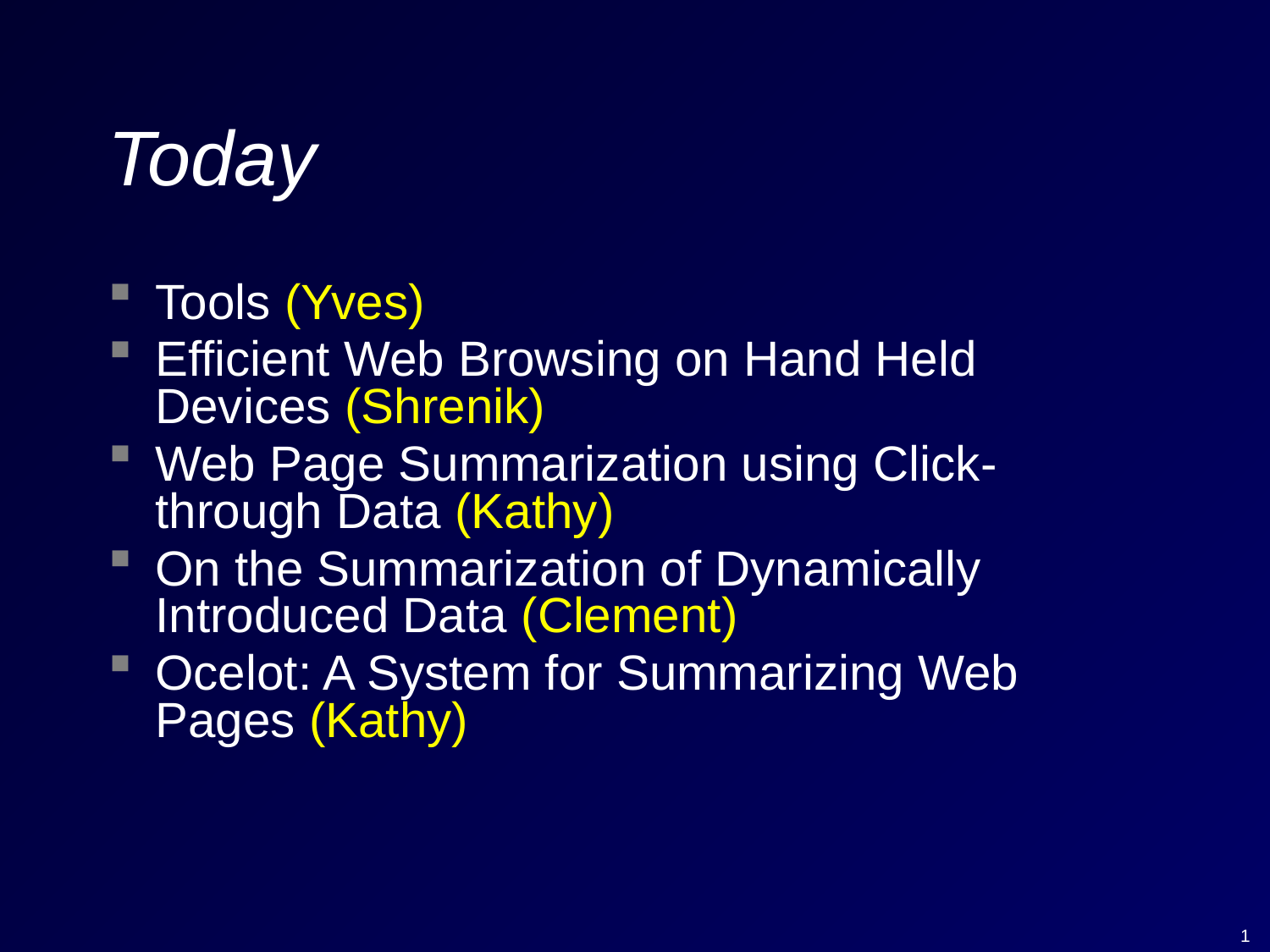

# Today
Tools (Yves)
Efficient Web Browsing on Hand Held Devices (Shrenik)
Web Page Summarization using Click-through Data (Kathy)
On the Summarization of Dynamically Introduced Data (Clement)
Ocelot: A System for Summarizing Web Pages (Kathy)